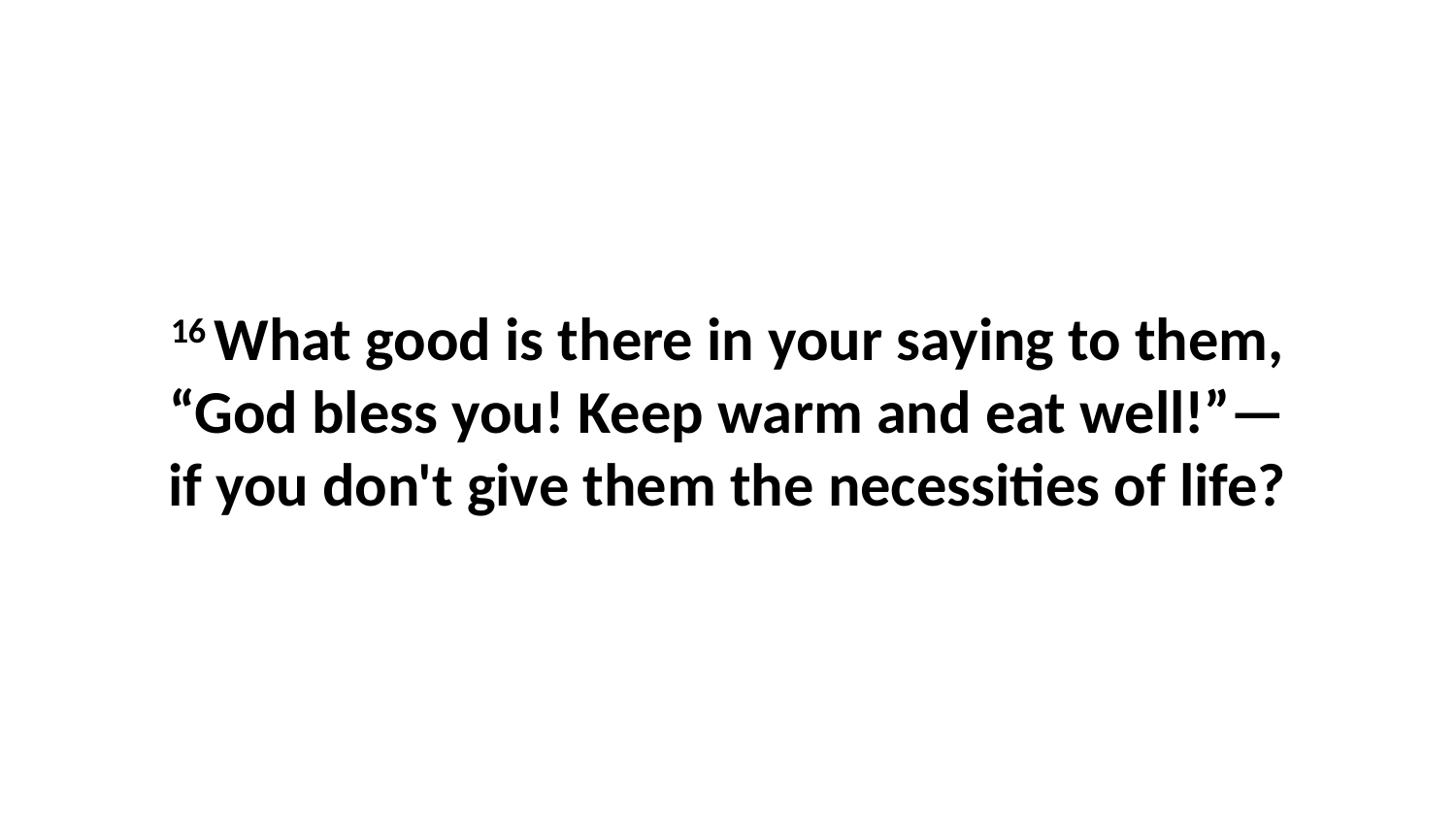

16 What good is there in your saying to them, “God bless you! Keep warm and eat well!”—if you don't give them the necessities of life?